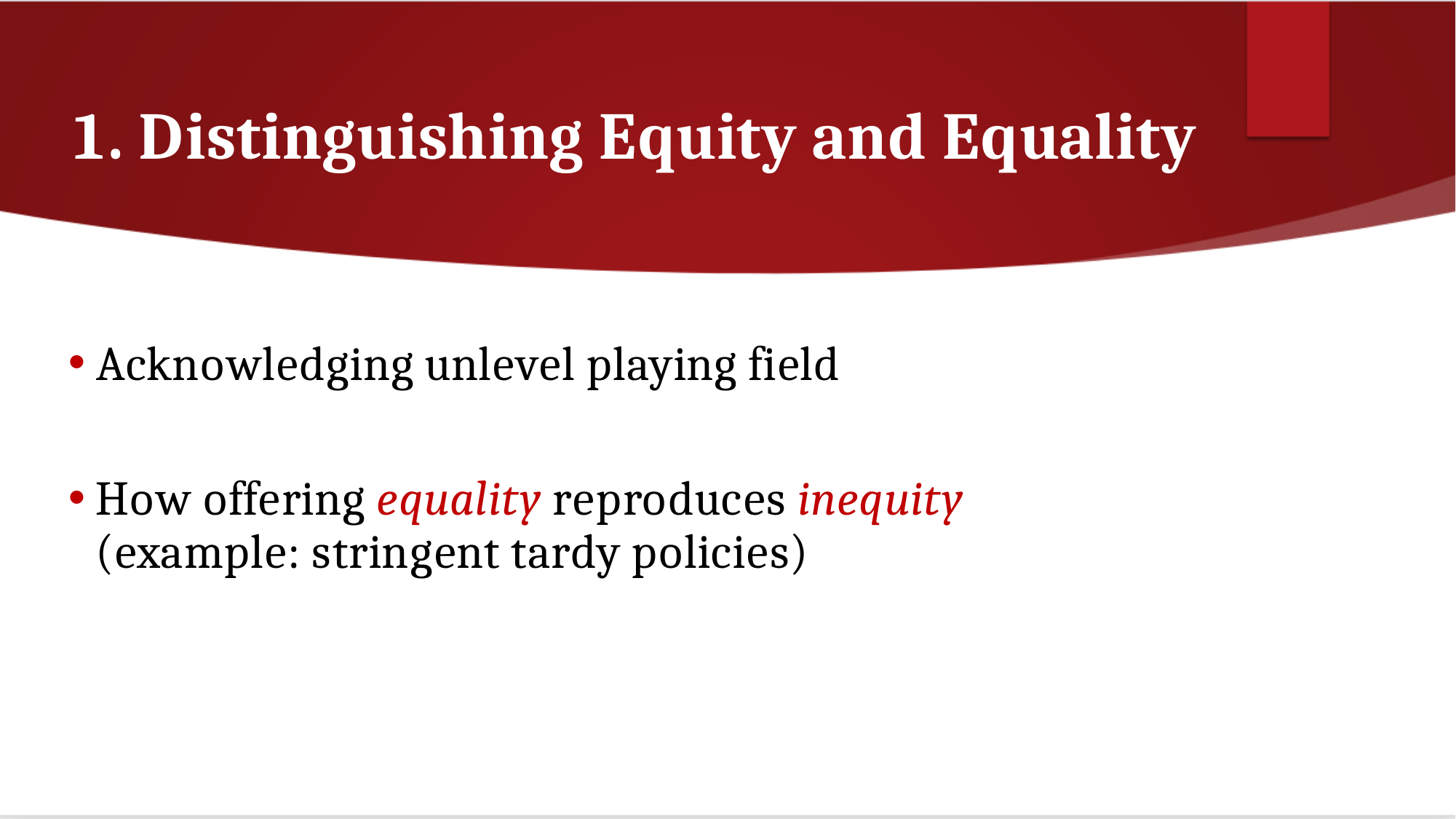

# 1. Distinguishing Equity and Equality

Acknowledging unlevel playing field

How offering equality reproduces inequity (example: stringent tardy policies)